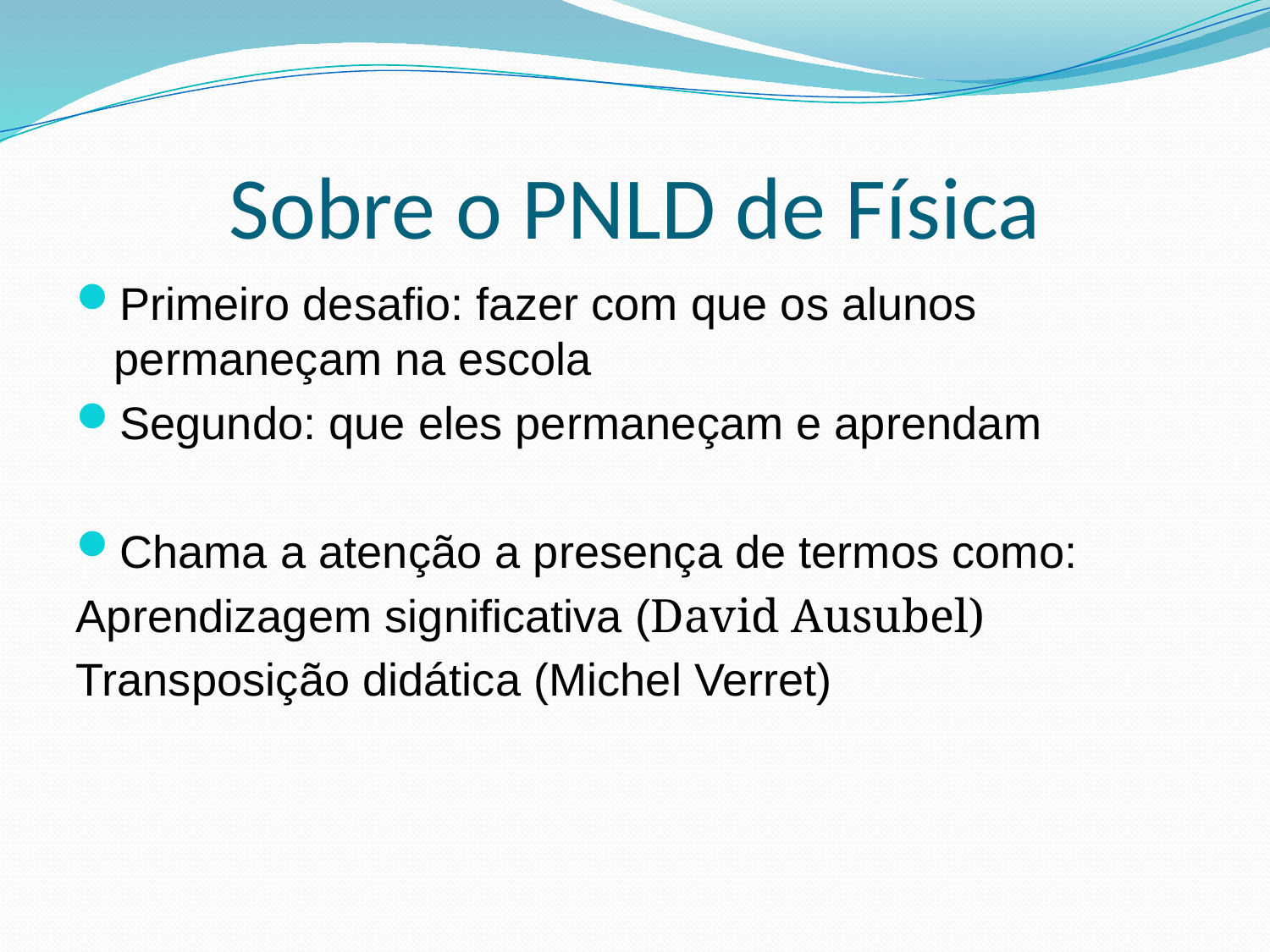

# Sobre o PNLD de Física
Primeiro desafio: fazer com que os alunos permaneçam na escola
Segundo: que eles permaneçam e aprendam

Chama a atenção a presença de termos como:
Aprendizagem significativa (David Ausubel)
Transposição didática (Michel Verret)